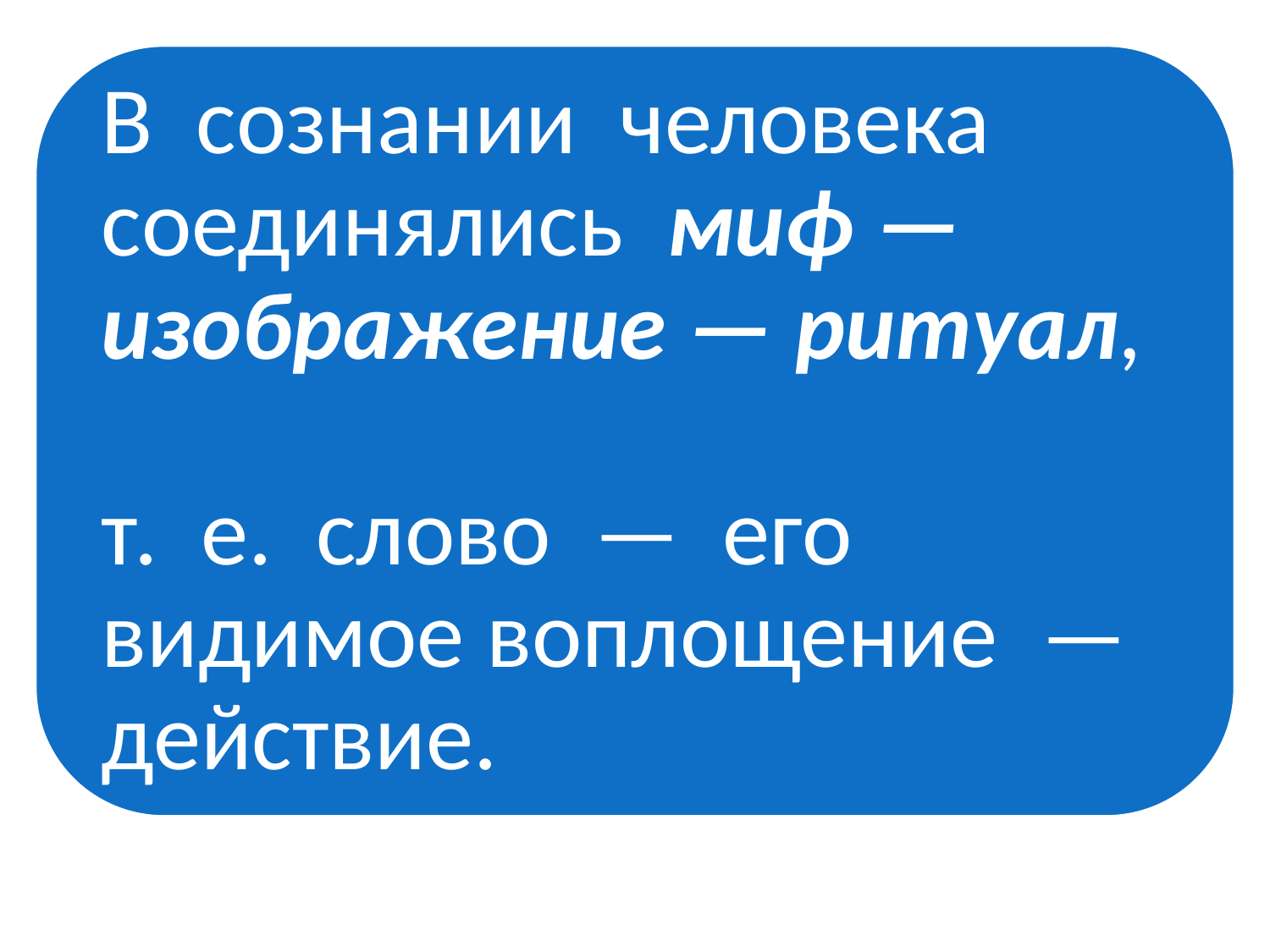

В  сознании  человека  соединялись  миф —  изображение — ритуал,
т.  е.  слово  —  его видимое воплощение  —  действие.